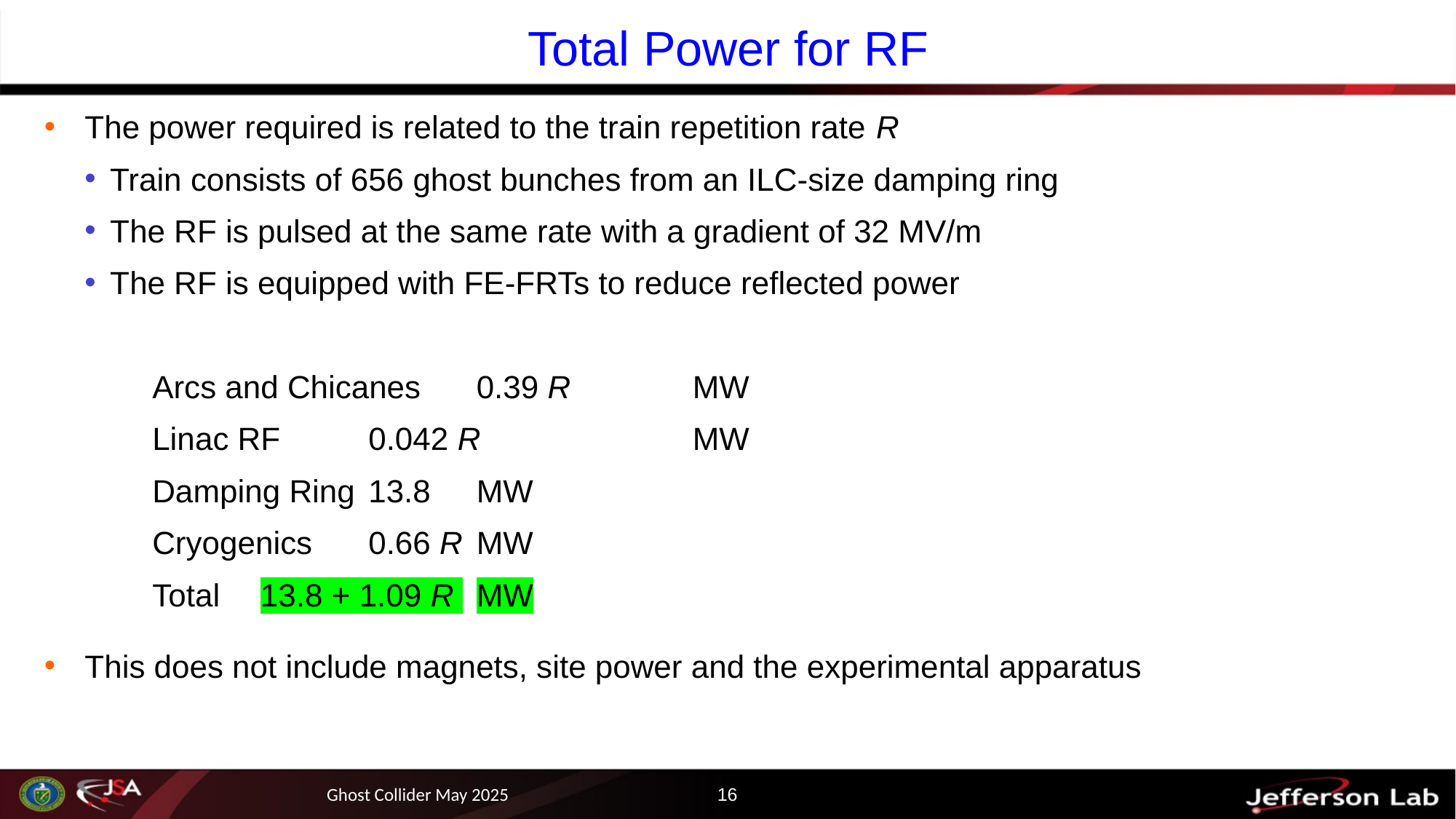

# Total Power for RF
The power required is related to the train repetition rate R
Train consists of 656 ghost bunches from an ILC-size damping ring
The RF is pulsed at the same rate with a gradient of 32 MV/m
The RF is equipped with FE-FRTs to reduce reflected power

			Arcs and Chicanes 			0.39 R 		MW
			Linac RF 					0.042 R 		MW
			Damping Ring 				13.8 			MW
			Cryogenics 				0.66 R 		MW
			Total 						13.8 + 1.09 R 	MW

This does not include magnets, site power and the experimental apparatus

Ghost Collider May 2025
16